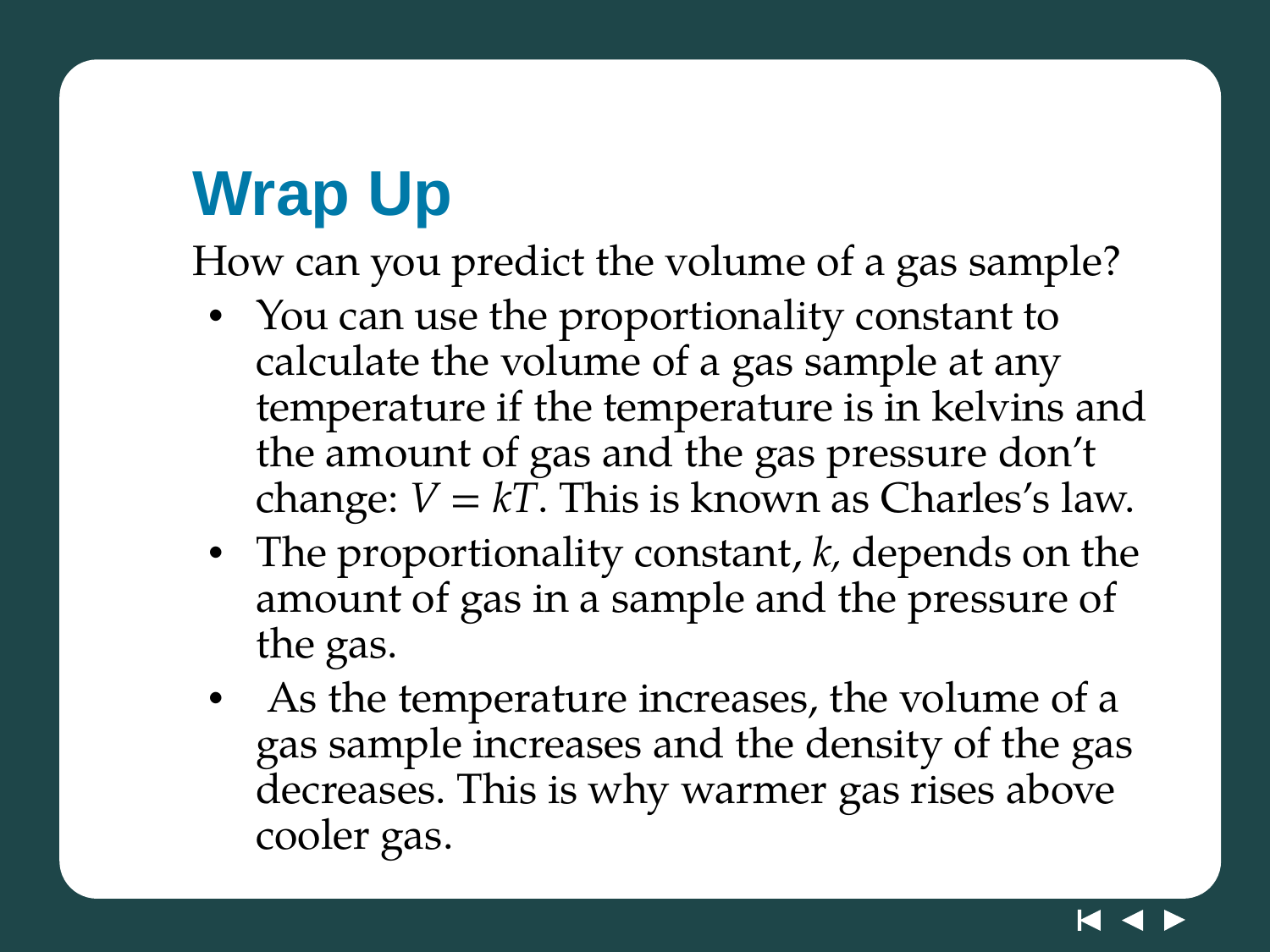

# Wrap Up
How can you predict the volume of a gas sample?
You can use the proportionality constant to calculate the volume of a gas sample at any temperature if the temperature is in kelvins and the amount of gas and the gas pressure don’t change: V = kT. This is known as Charles’s law.
The proportionality constant, k, depends on the amount of gas in a sample and the pressure of the gas.
 As the temperature increases, the volume of a gas sample increases and the density of the gas decreases. This is why warmer gas rises above cooler gas.